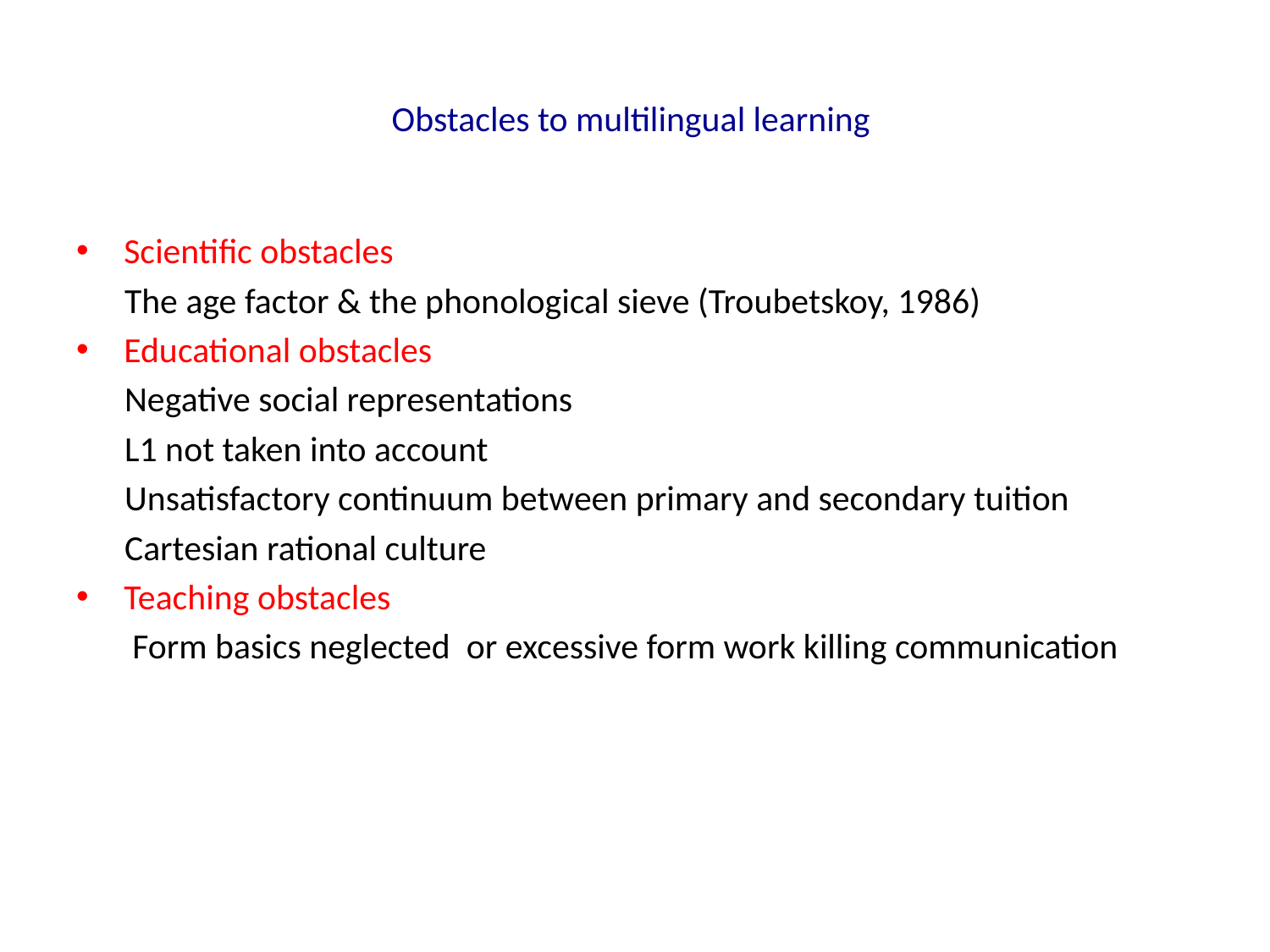

# Obstacles to multilingual learning
Scientific obstacles
      The age factor & the phonological sieve (Troubetskoy, 1986)
Educational obstacles
      Negative social representations
      L1 not taken into account
      Unsatisfactory continuum between primary and secondary tuition
      Cartesian rational culture
Teaching obstacles
       Form basics neglected  or excessive form work killing communication